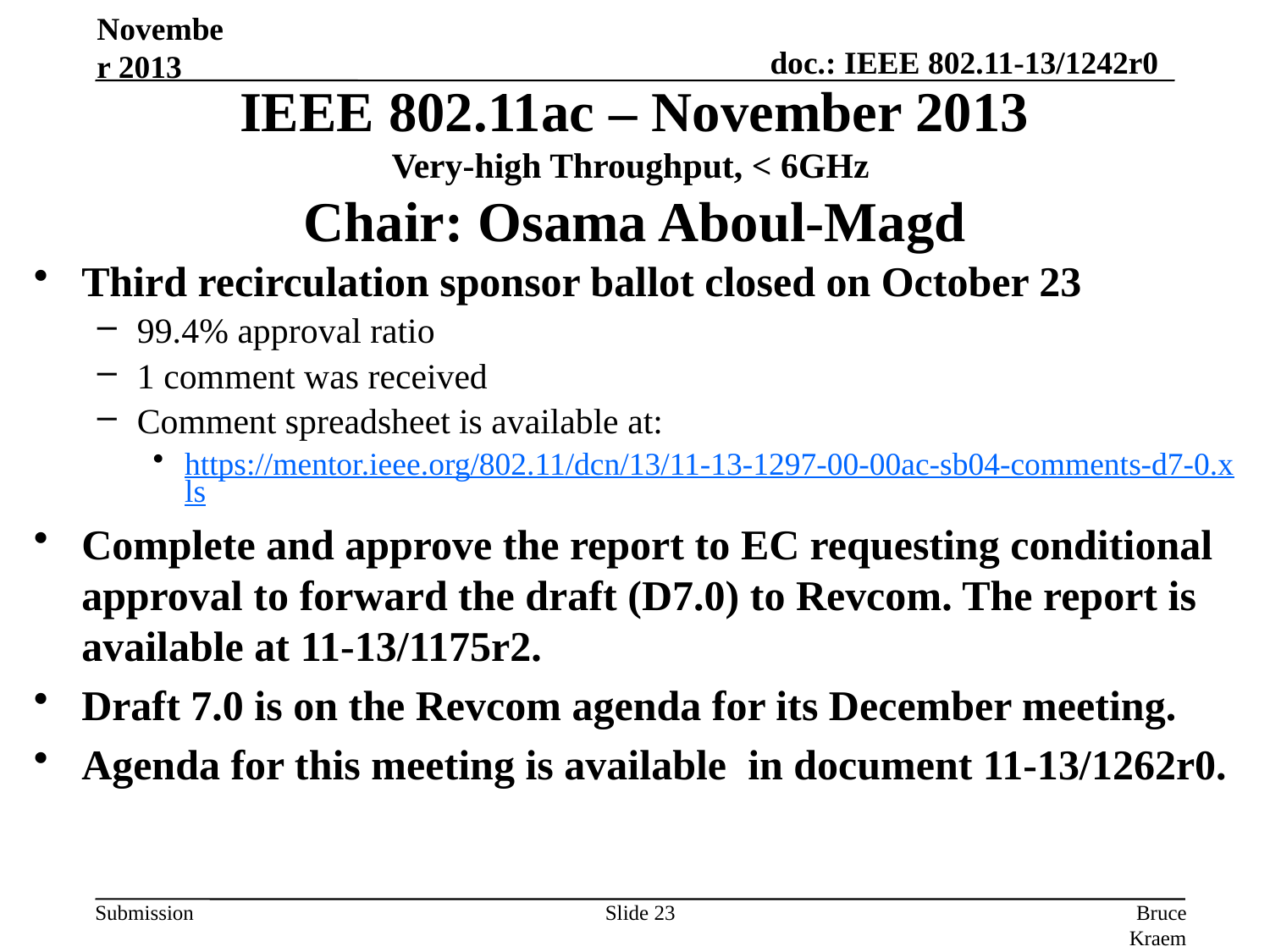

November 2013
IEEE 802.11ac – November 2013
Very-high Throughput, < 6GHz
Chair: Osama Aboul-Magd
Third recirculation sponsor ballot closed on October 23
99.4% approval ratio
1 comment was received
Comment spreadsheet is available at:
https://mentor.ieee.org/802.11/dcn/13/11-13-1297-00-00ac-sb04-comments-d7-0.xls
Complete and approve the report to EC requesting conditional approval to forward the draft (D7.0) to Revcom. The report is available at 11-13/1175r2.
Draft 7.0 is on the Revcom agenda for its December meeting.
Agenda for this meeting is available  in document 11-13/1262r0.
Slide 23
Bruce Kraemer (Marvell)